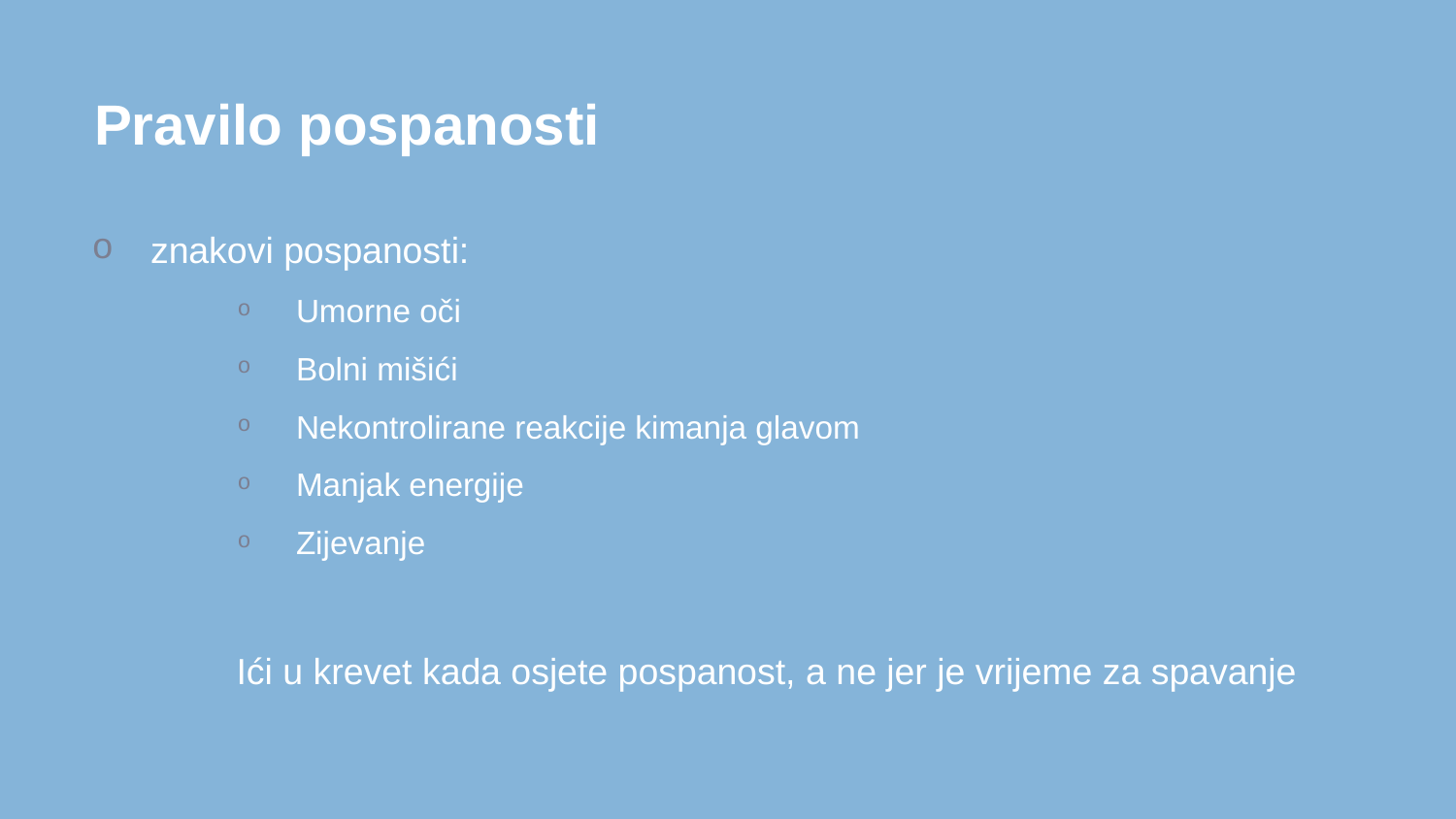

# Pravilo pospanosti
znakovi pospanosti:
Umorne oči
Bolni mišići
Nekontrolirane reakcije kimanja glavom
Manjak energije
Zijevanje

Ići u krevet kada osjete pospanost, a ne jer je vrijeme za spavanje